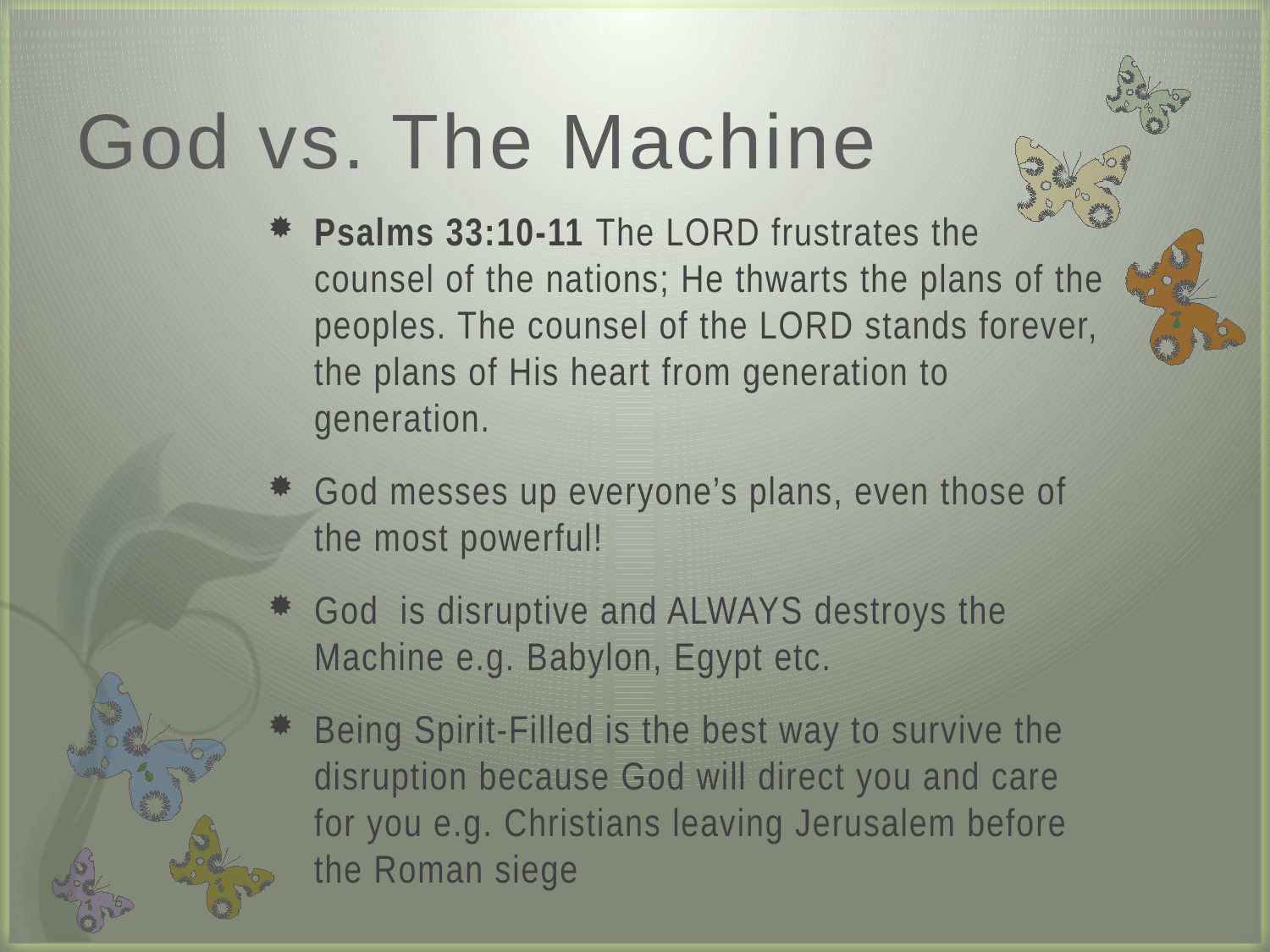

# God vs. The Machine
Psalms 33:10-11 The LORD frustrates the counsel of the nations; He thwarts the plans of the peoples. The counsel of the LORD stands forever, the plans of His heart from generation to generation.
God messes up everyone’s plans, even those of the most powerful!
God  is disruptive and ALWAYS destroys the Machine e.g. Babylon, Egypt etc.
Being Spirit-Filled is the best way to survive the disruption because God will direct you and care for you e.g. Christians leaving Jerusalem before the Roman siege